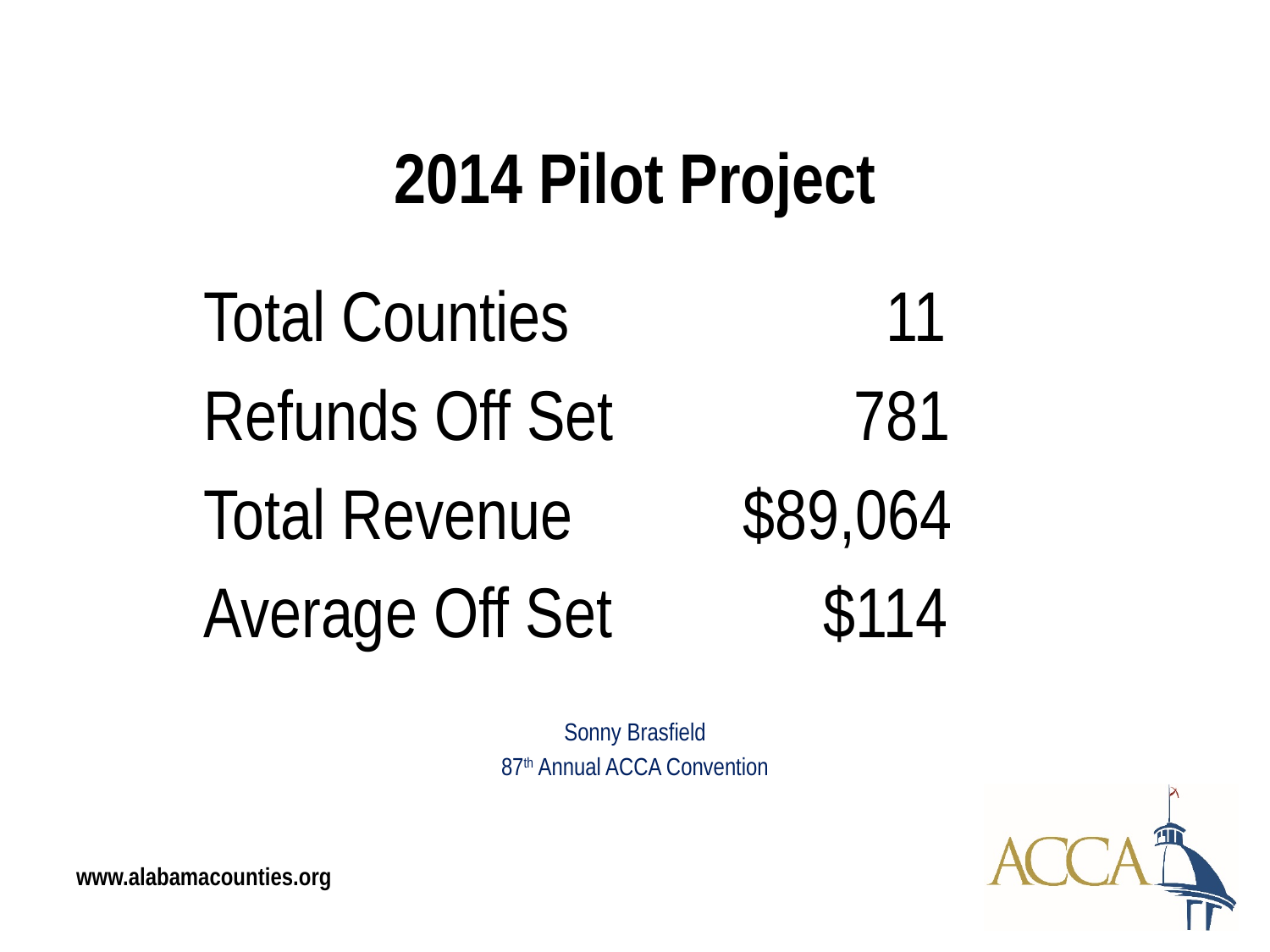

2014 Pilot Project

	Total Counties			   11
	Refunds Off Set		 781
	Total Revenue		  $89,064
	Average Off Set	       $114

Sonny Brasfield
87th Annual ACCA Convention
www.alabamacounties.org